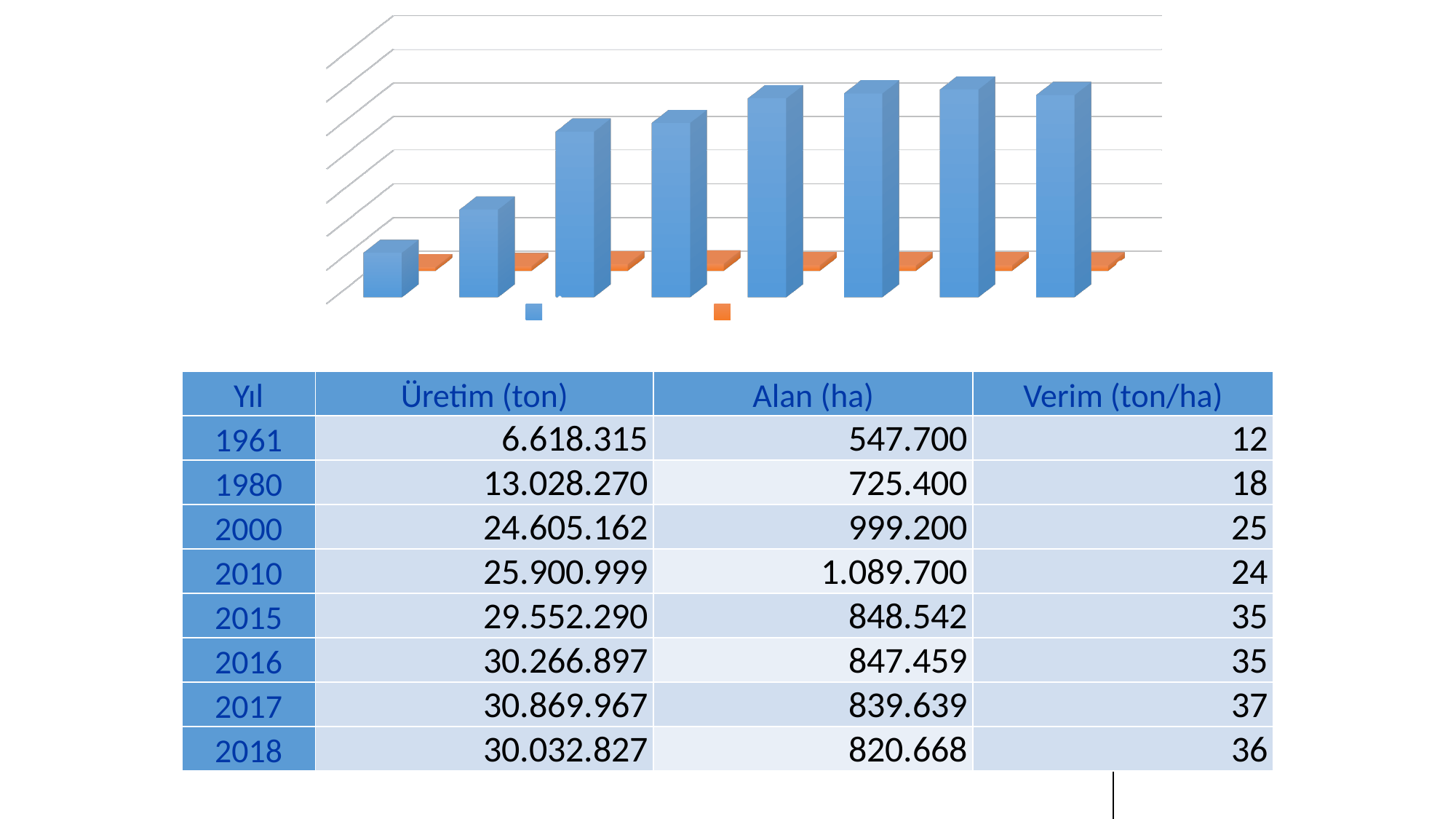

[unsupported chart]

| Yıl | Üretim (ton) | Alan (ha) | Verim (ton/ha) |
| --- | --- | --- | --- |
| 1961 | 6.618.315 | 547.700 | 12 |
| 1980 | 13.028.270 | 725.400 | 18 |
| 2000 | 24.605.162 | 999.200 | 25 |
| 2010 | 25.900.999 | 1.089.700 | 24 |
| 2015 | 29.552.290 | 848.542 | 35 |
| 2016 | 30.266.897 | 847.459 | 35 |
| 2017 | 30.869.967 | 839.639 | 37 |
| 2018 | 30.032.827 | 820.668 | 36 |